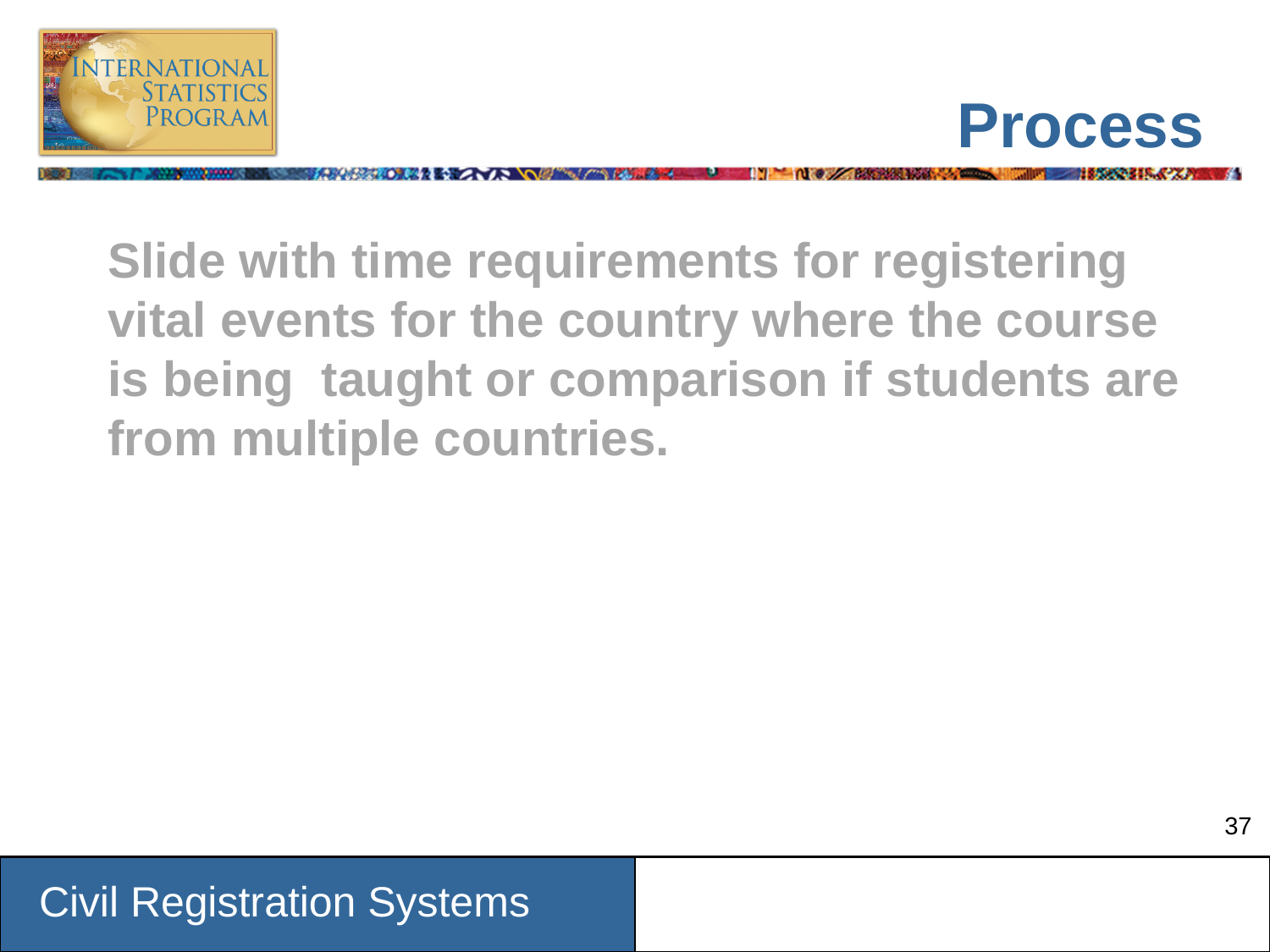

# Process
Slide with time requirements for registering vital events for the country where the course is being  taught or comparison if students are from multiple countries.